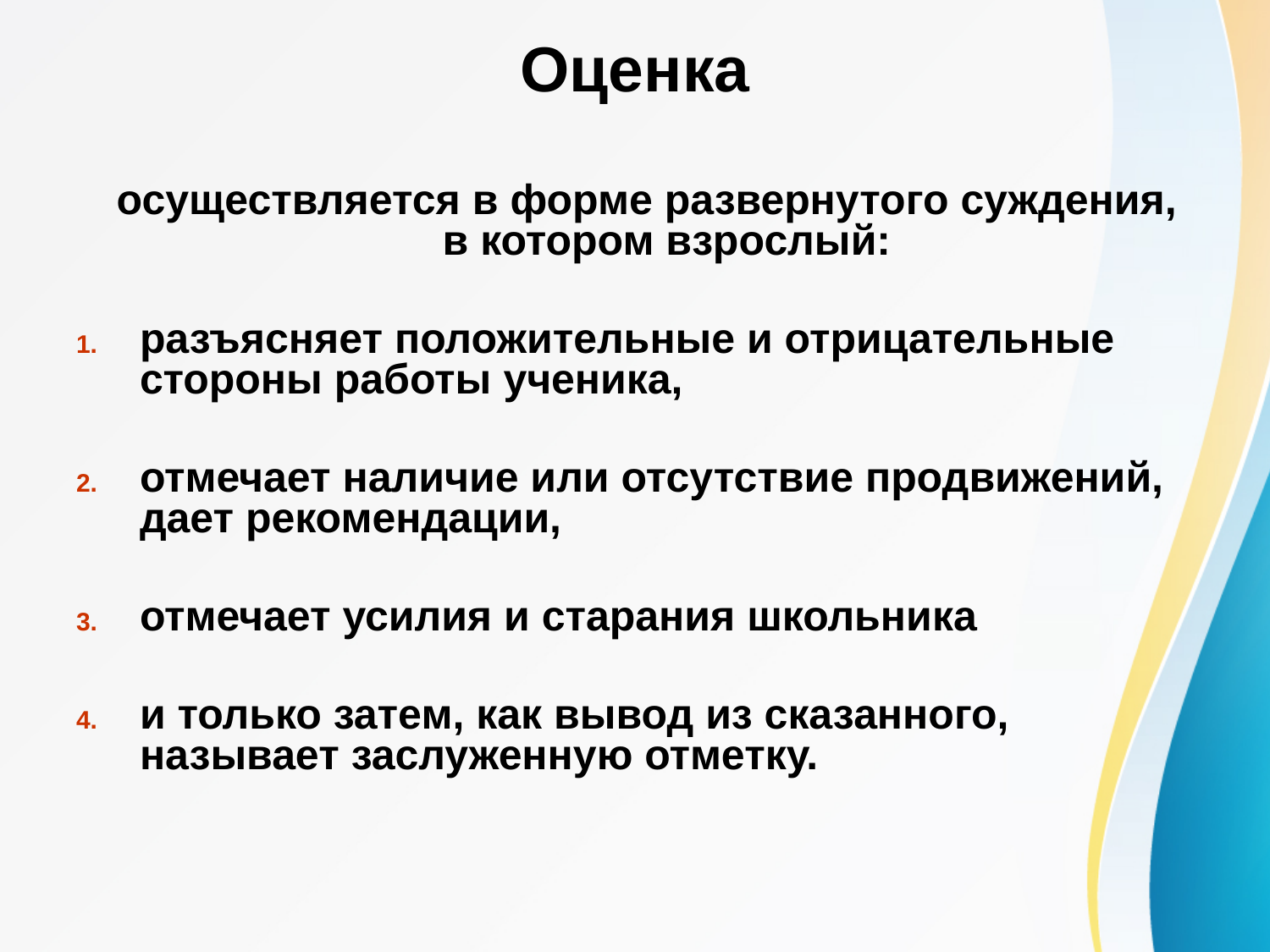

# Оценка
  осуществляется в форме развернутого суждения, в котором взрослый:

разъясняет положительные и отрицательные стороны работы ученика,

отмечает наличие или отсутствие продвижений, дает рекомендации,

отмечает усилия и старания школьника

и только затем, как вывод из сказанного, называет заслуженную отметку.